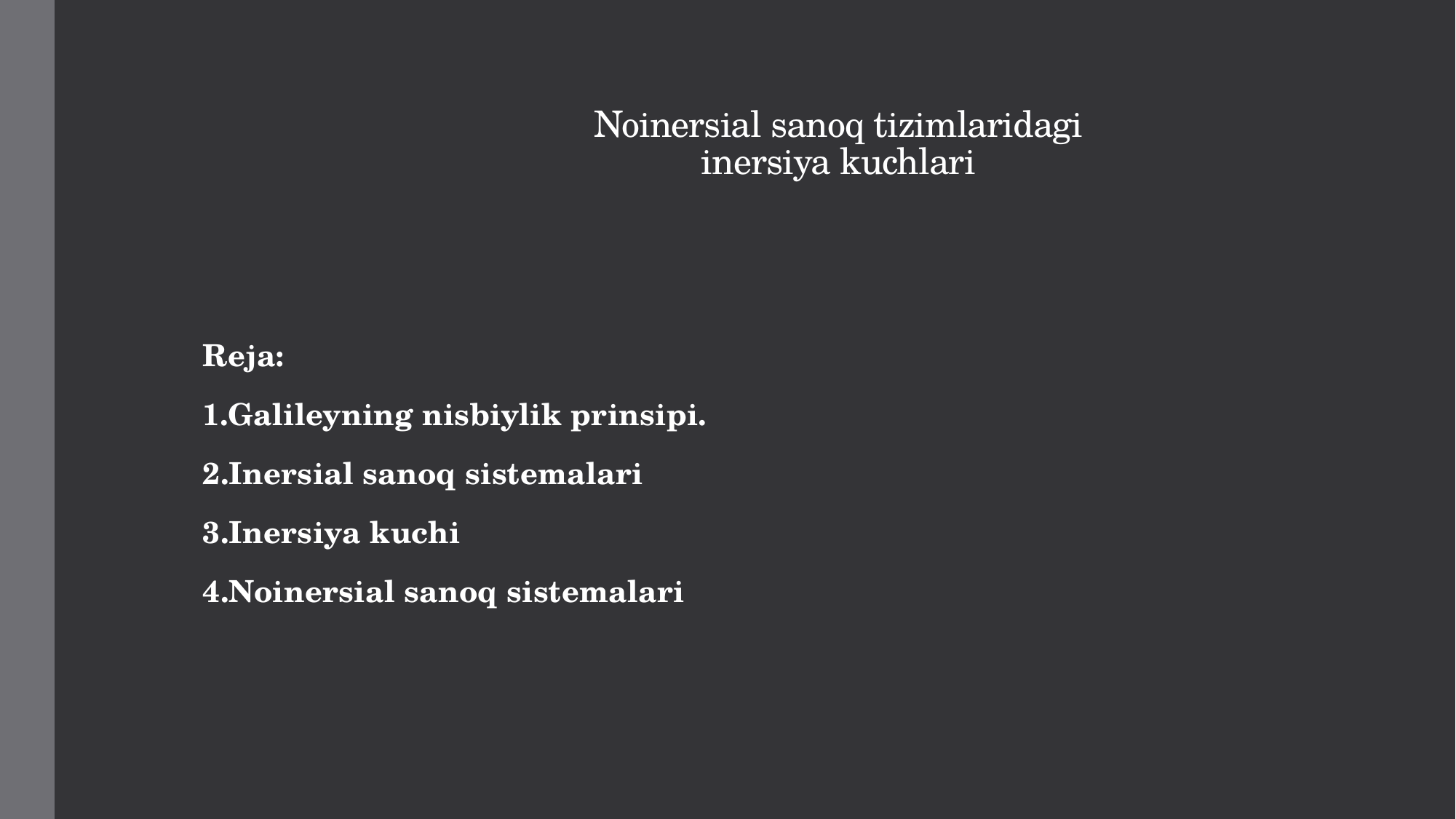

# Noinersial sanoq tizimlaridagi inersiya kuchlari
Reja:
1.Galileyning nisbiylik prinsipi.
2.Inersial sanoq sistemalari
3.Inersiya kuchi
4.Noinersial sanoq sistemalari